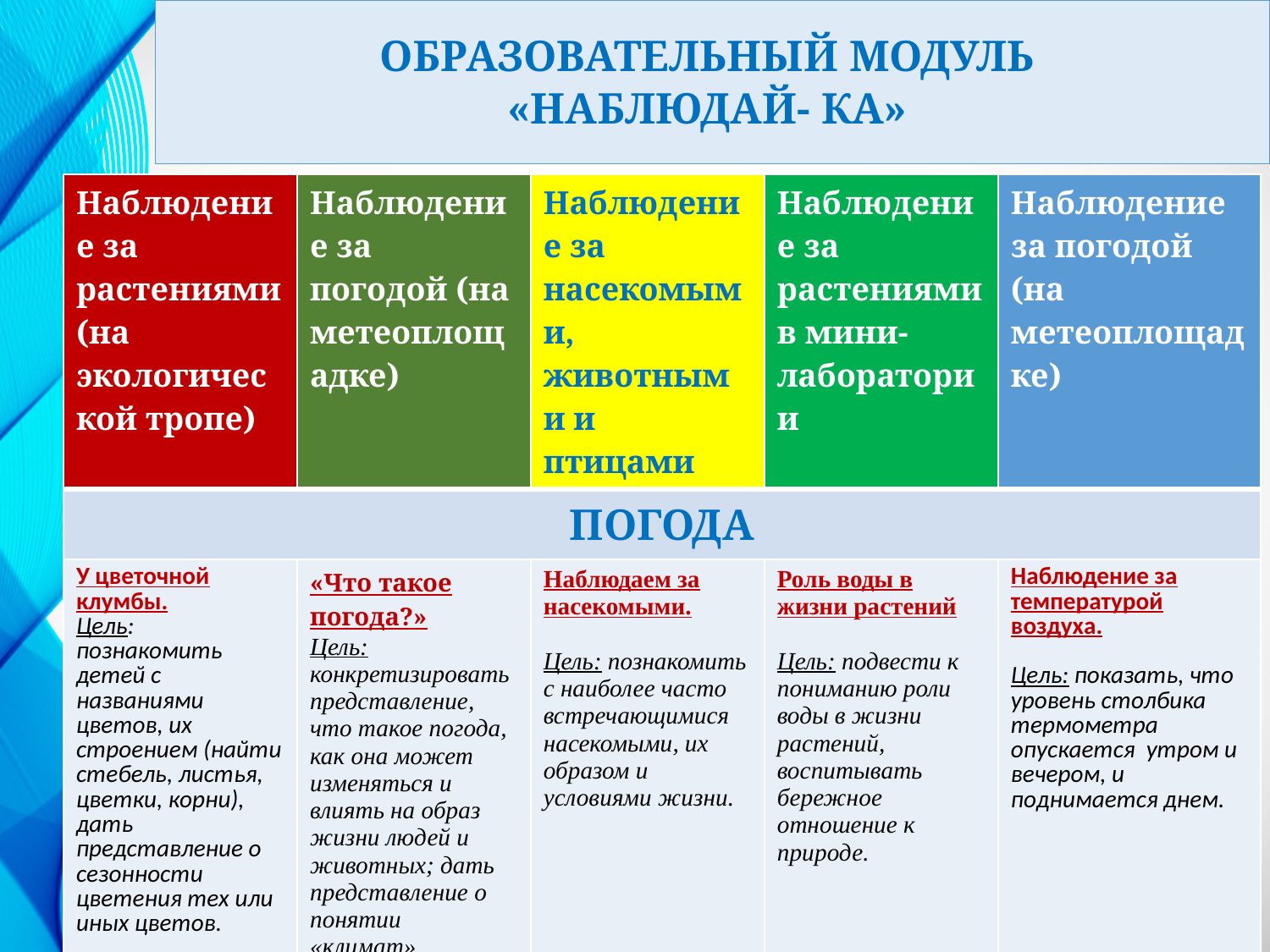

ОБРАЗОВАТЕЛЬНЫЙ МОДУЛЬ
«НАБЛЮДАЙ- КА»
| Наблюдение за растениями (на экологической тропе) | Наблюдение за погодой (на метеоплощадке) | Наблюдение за насекомыми, животными и птицами | Наблюдение за растениями в мини-лаборатории | Наблюдение за погодой (на метеоплощадке) |
| --- | --- | --- | --- | --- |
| ПОГОДА |  |  |  |  |
| У цветочной клумбы. Цель: познакомить детей с названиями цветов, их строением (найти стебель, листья, цветки, корни), дать представление о сезонности цветения тех или иных цветов. | «Что такое погода?» Цель: конкретизировать представление, что такое погода, как она может изменяться и влиять на образ жизни людей и животных; дать представление о понятии «климат». | Наблюдаем за насекомыми.   Цель: познакомить с наиболее часто встречающимися насекомыми, их образом и условиями жизни. | Роль воды в жизни растений   Цель: подвести к пониманию роли воды в жизни растений, воспитывать бережное отношение к природе. | Наблюдение за температурой воздуха.   Цель: показать, что уровень столбика термометра опускается утром и вечером, и поднимается днем. |